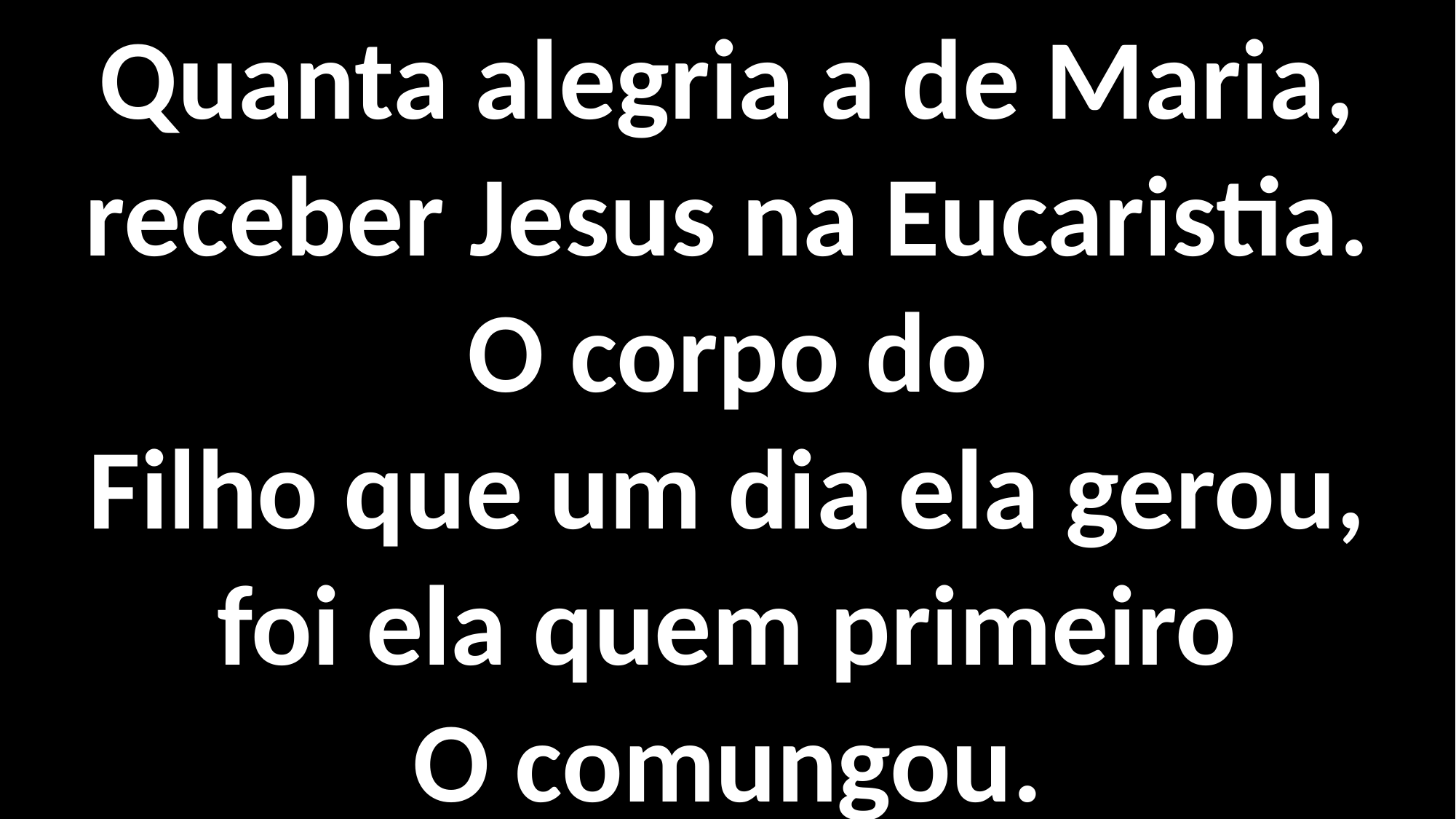

Quanta alegria a de Maria, receber Jesus na Eucaristia.
O corpo do
Filho que um dia ela gerou,
foi ela quem primeiro
O comungou.